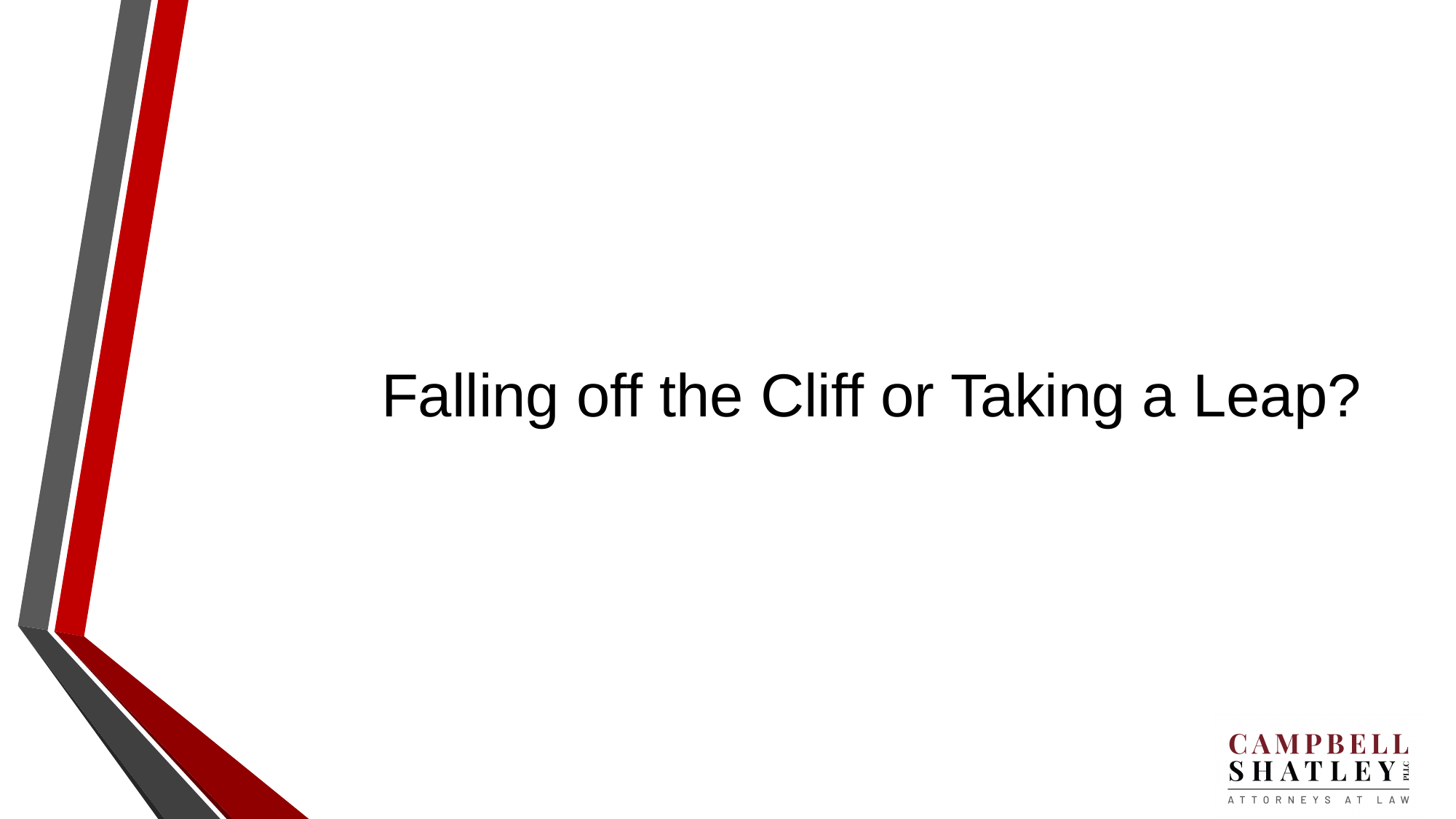

# Falling off the Cliff or Taking a Leap?